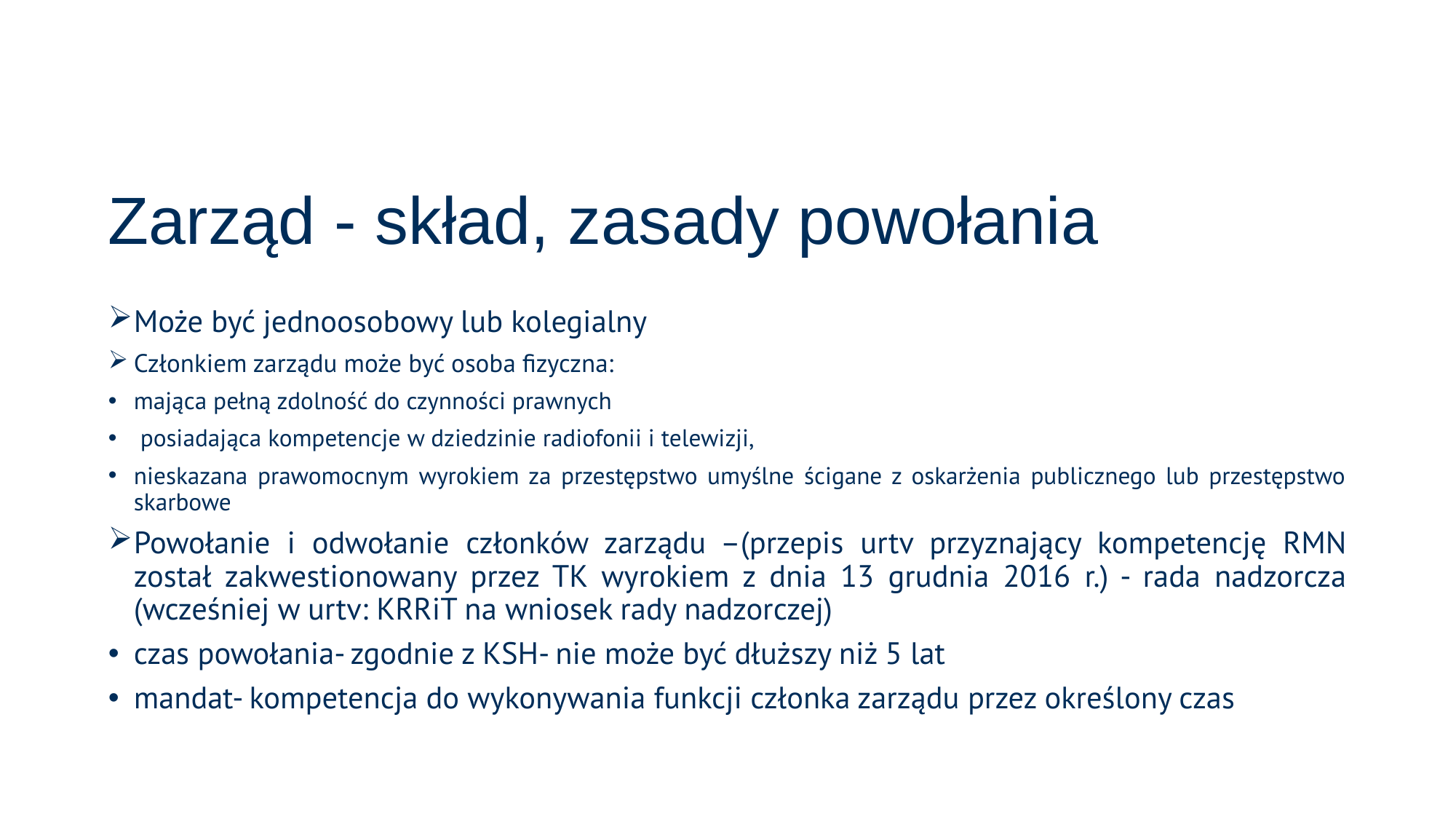

# Zarząd - skład, zasady powołania
Może być jednoosobowy lub kolegialny
Członkiem zarządu może być osoba fizyczna:
mająca pełną zdolność do czynności prawnych
 posiadająca kompetencje w dziedzinie radiofonii i telewizji,
nieskazana prawomocnym wyrokiem za przestępstwo umyślne ścigane z oskarżenia publicznego lub przestępstwo skarbowe
Powołanie i odwołanie członków zarządu –(przepis urtv przyznający kompetencję RMN został zakwestionowany przez TK wyrokiem z dnia 13 grudnia 2016 r.) - rada nadzorcza (wcześniej w urtv: KRRiT na wniosek rady nadzorczej)
czas powołania- zgodnie z KSH- nie może być dłuższy niż 5 lat
mandat- kompetencja do wykonywania funkcji członka zarządu przez określony czas